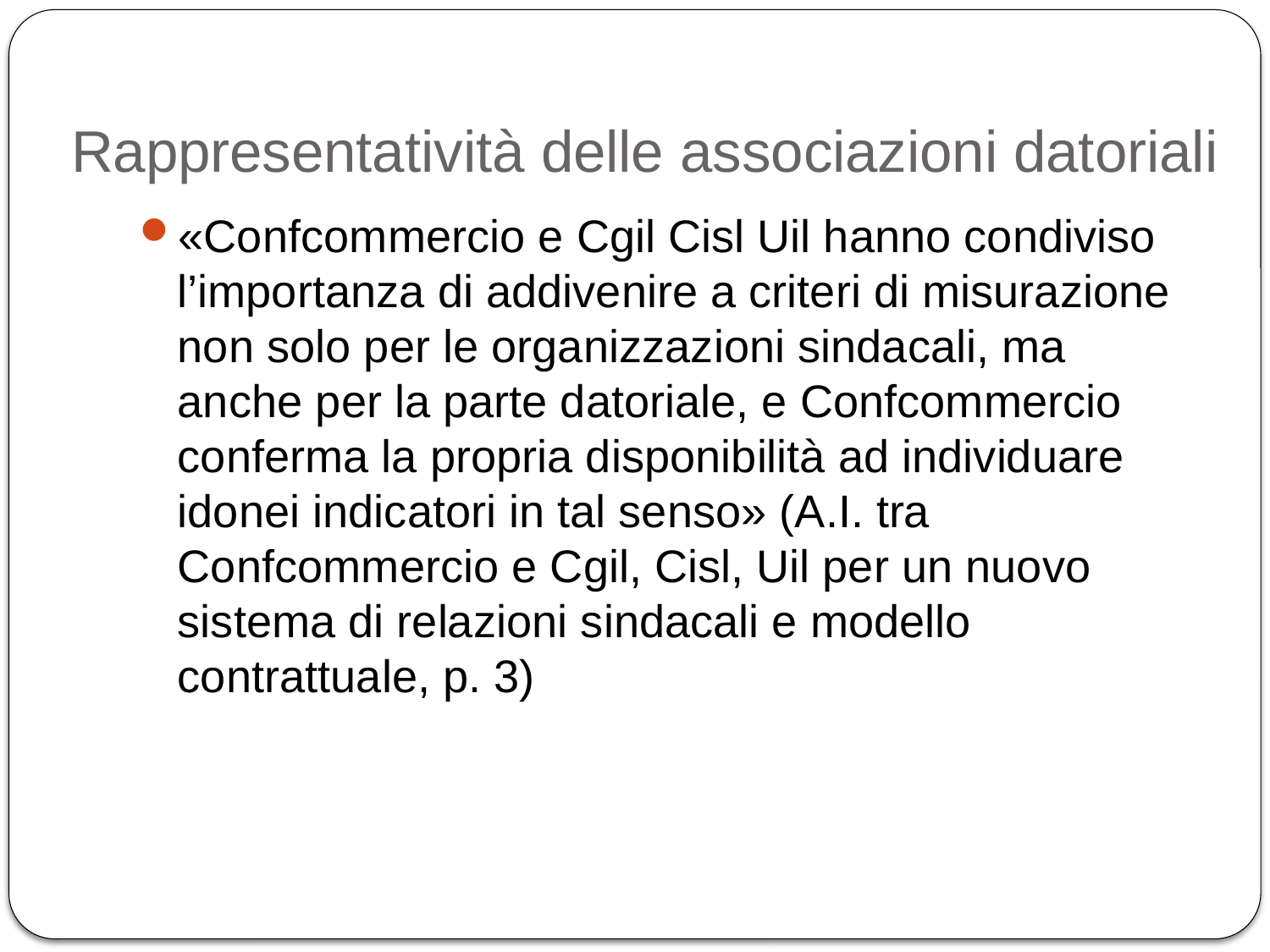

# Rappresentatività delle associazioni datoriali
«Confcommercio e Cgil Cisl Uil hanno condiviso l’importanza di addivenire a criteri di misurazione non solo per le organizzazioni sindacali, ma anche per la parte datoriale, e Confcommercio conferma la propria disponibilità ad individuare idonei indicatori in tal senso» (A.I. tra Confcommercio e Cgil, Cisl, Uil per un nuovo sistema di relazioni sindacali e modello contrattuale, p. 3)